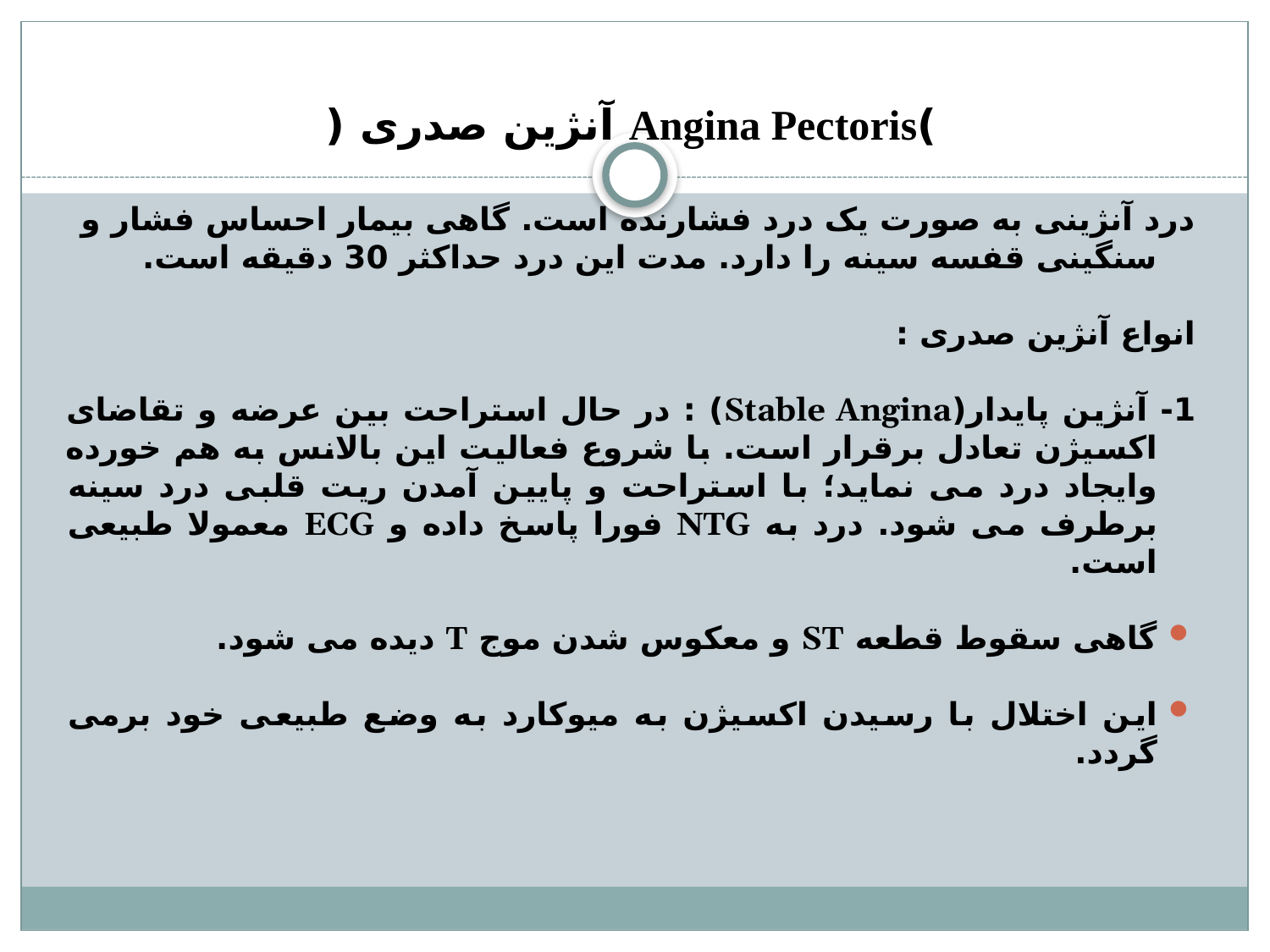

# )Angina Pectoris آنژین صدری (

درد آنژینی به صورت یک درد فشارنده است. گاهی بیمار احساس فشار و سنگینی قفسه سینه را دارد. مدت این درد حداکثر 30 دقیقه است.

انواع آنژین صدری :

1- آنژین پایدار(Stable Angina) : در حال استراحت بین عرضه و تقاضای اکسیژن تعادل برقرار است. با شروع فعالیت این بالانس به هم خورده وایجاد درد می نماید؛ با استراحت و پایین آمدن ریت قلبی درد سینه برطرف می شود. درد به NTG فورا پاسخ داده و ECG معمولا طبیعی است.

گاهی سقوط قطعه ST و معکوس شدن موج T دیده می شود.

این اختلال با رسیدن اکسیژن به میوکارد به وضع طبیعی خود برمی گردد.